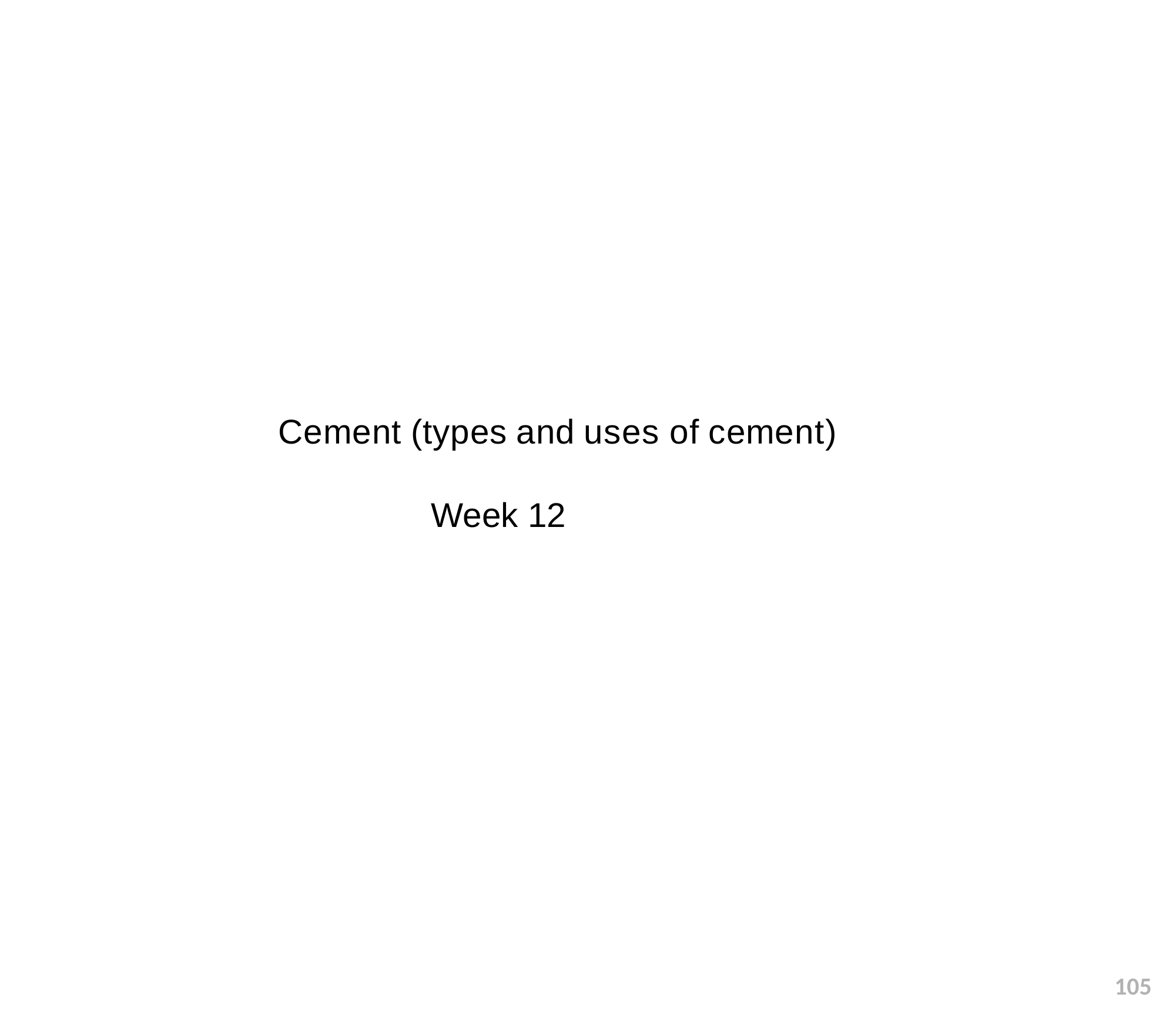

Cement (types and uses of cement)

                Week 12
105